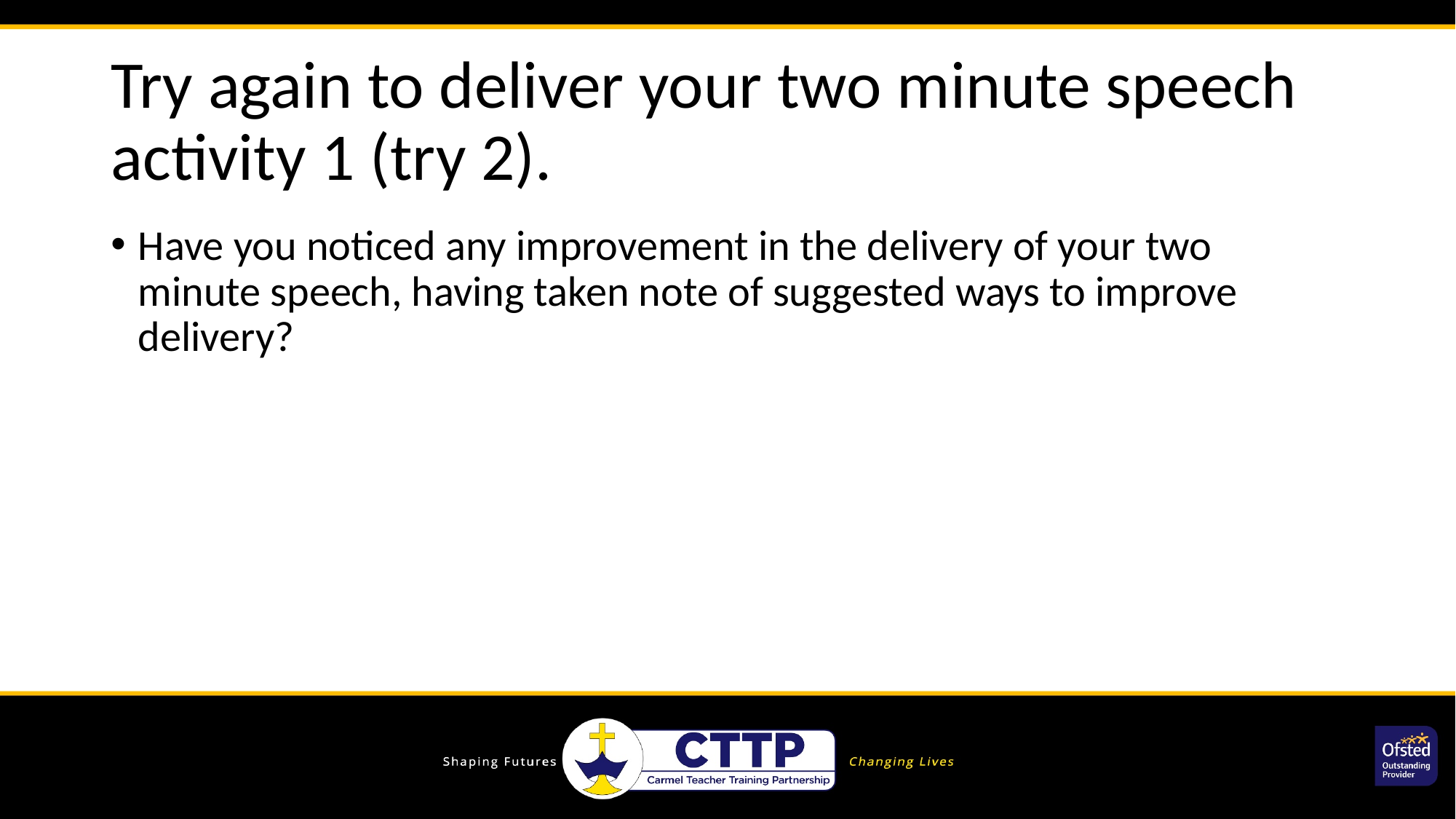

# Try again to deliver your two minute speech activity 1 (try 2).
Have you noticed any improvement in the delivery of your two minute speech, having taken note of suggested ways to improve delivery?